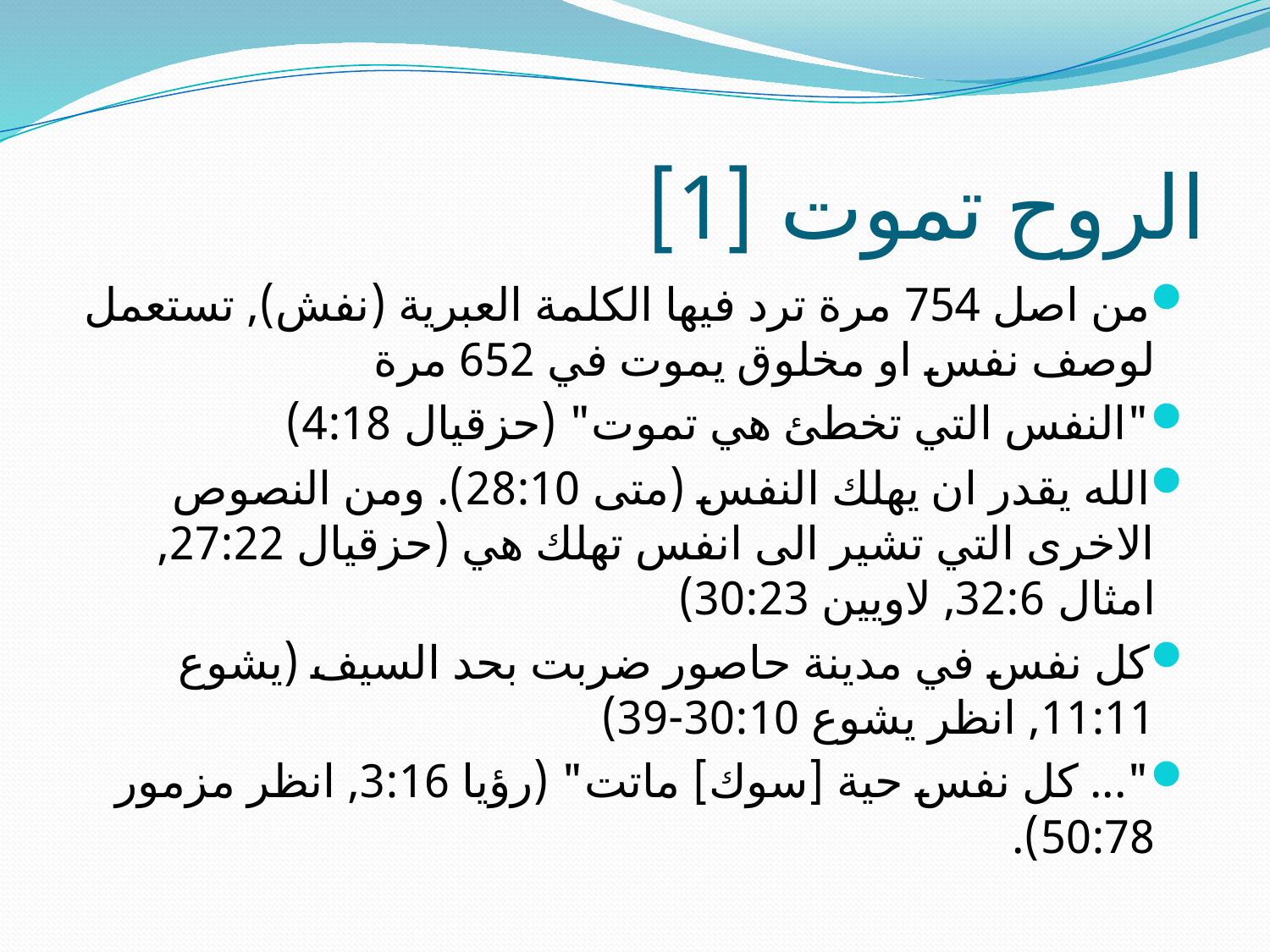

# الروح تموت [1]
من اصل 754 مرة ترد فيها الكلمة العبرية (نفش), تستعمل لوصف نفس او مخلوق يموت في 652 مرة
"النفس التي تخطئ هي تموت" (حزقيال 4:18)
الله يقدر ان يهلك النفس (متى 28:10). ومن النصوص الاخرى التي تشير الى انفس تهلك هي (حزقيال 27:22, امثال 32:6, لاويين 30:23)
كل نفس في مدينة حاصور ضربت بحد السيف (يشوع 11:11, انظر يشوع 30:10-39)
"... كل نفس حية [سوك] ماتت" (رؤيا 3:16, انظر مزمور 50:78).